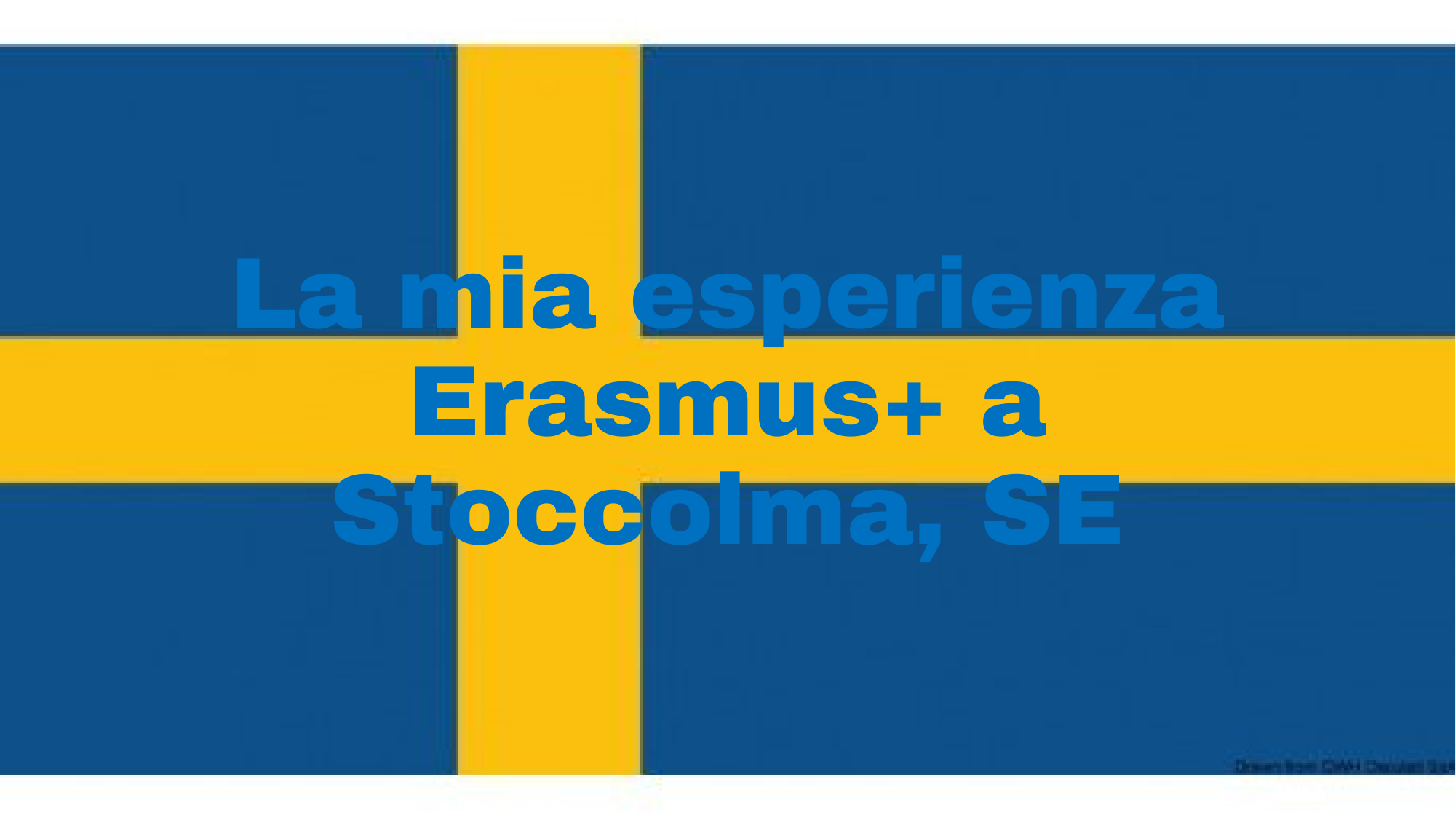

# La mia esperienza Erasmus+ a Stoccolma, SE